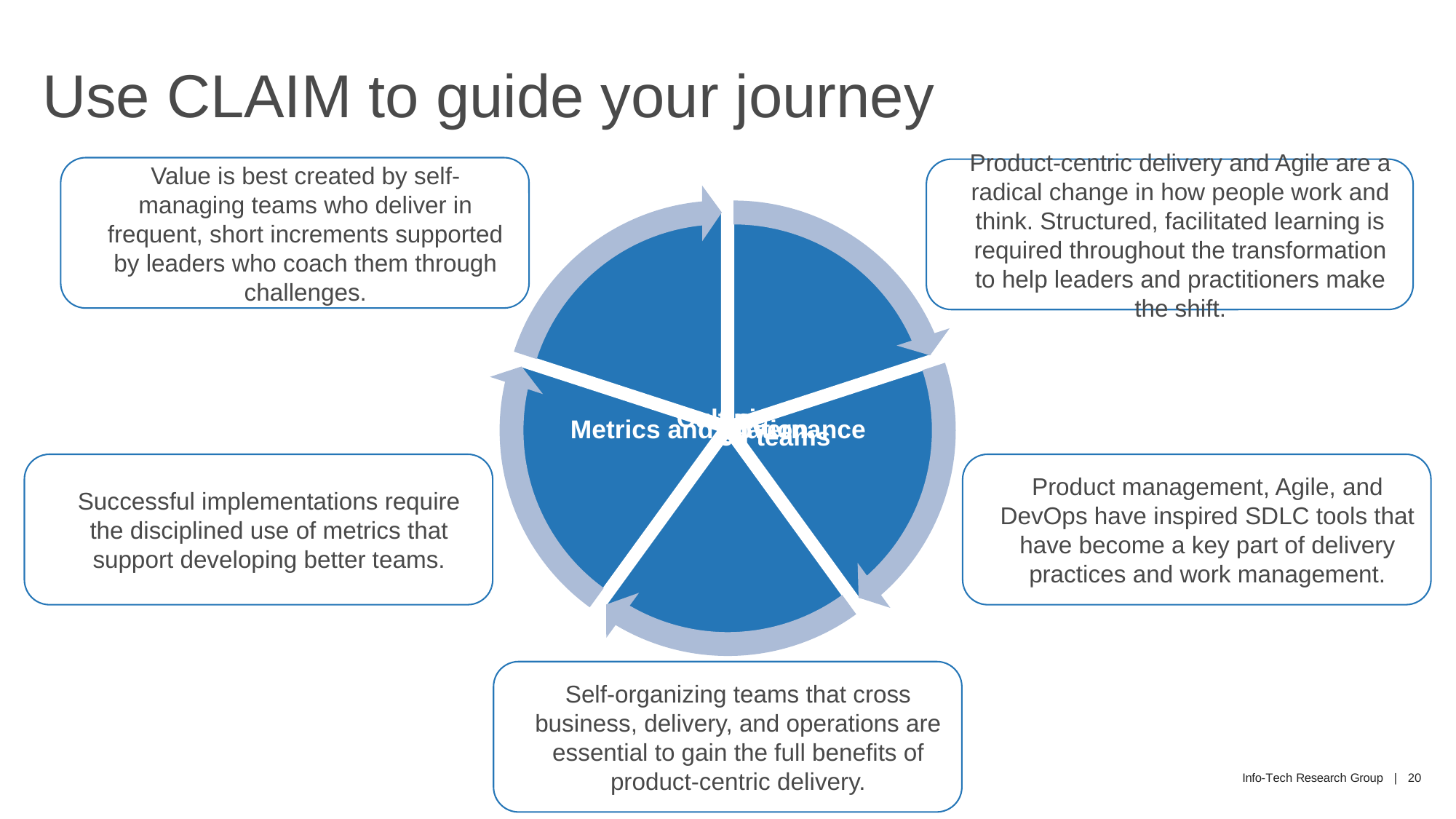

# Use CLAIM to guide your journey
Value is best created by self-managing teams who deliver in frequent, short increments supported by leaders who coach them through challenges.
Product-centric delivery and Agile are a radical change in how people work and think. Structured, facilitated learning is required throughout the transformation to help leaders and practitioners make the shift.
Learning
Automation
Integrated teams
Metrics and governance
Culture
Successful implementations require the disciplined use of metrics that support developing better teams.
Product management, Agile, and DevOps have inspired SDLC tools that have become a key part of delivery practices and work management.
Self-organizing teams that cross business, delivery, and operations are essential to gain the full benefits of product-centric delivery.